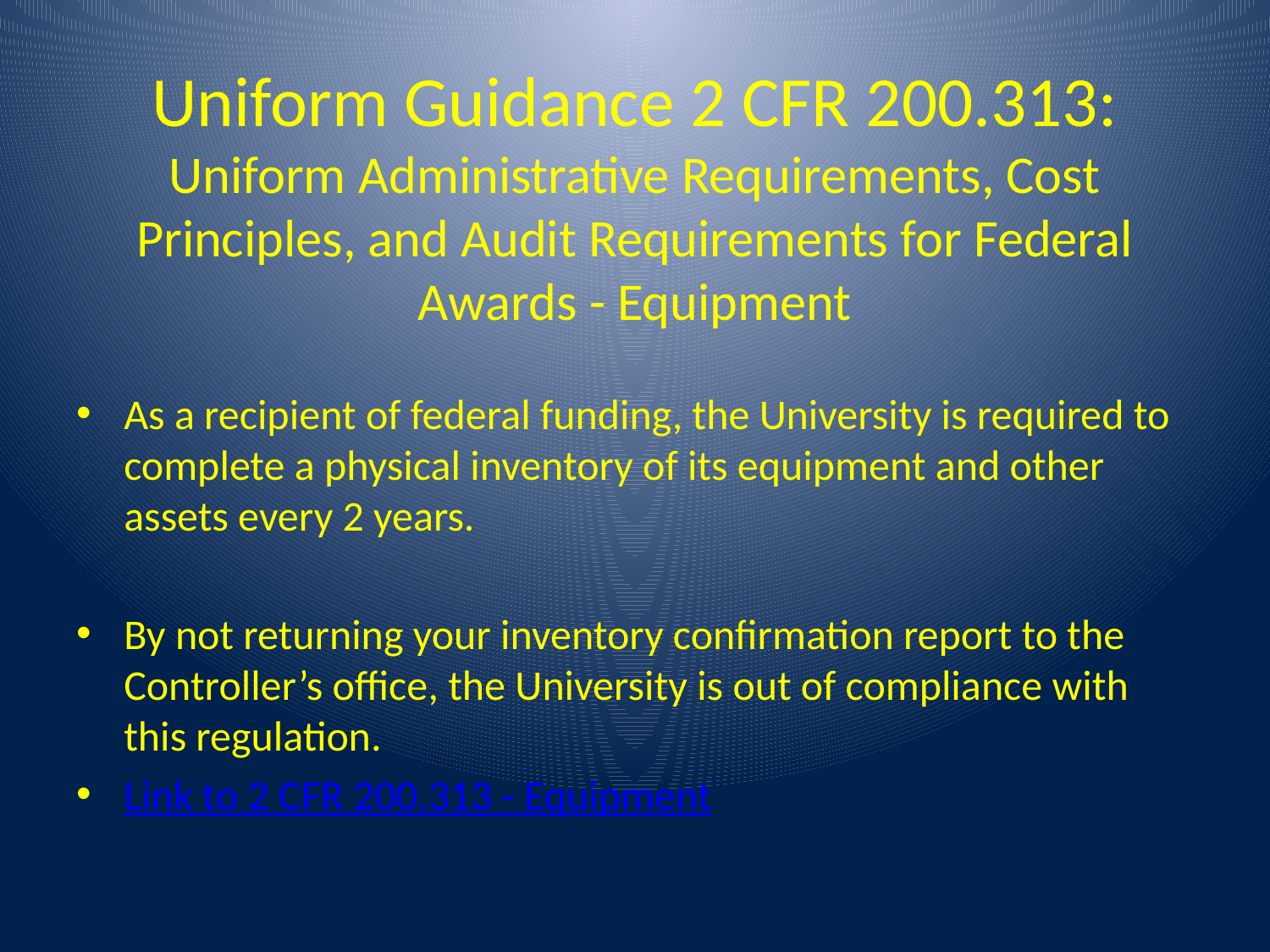

# Uniform Guidance 2 CFR 200.313: Uniform Administrative Requirements, Cost Principles, and Audit Requirements for Federal Awards - Equipment
As a recipient of federal funding, the University is required to complete a physical inventory of its equipment and other assets every 2 years.

By not returning your inventory confirmation report to the Controller’s office, the University is out of compliance with this regulation.
Link to 2 CFR 200.313 - Equipment